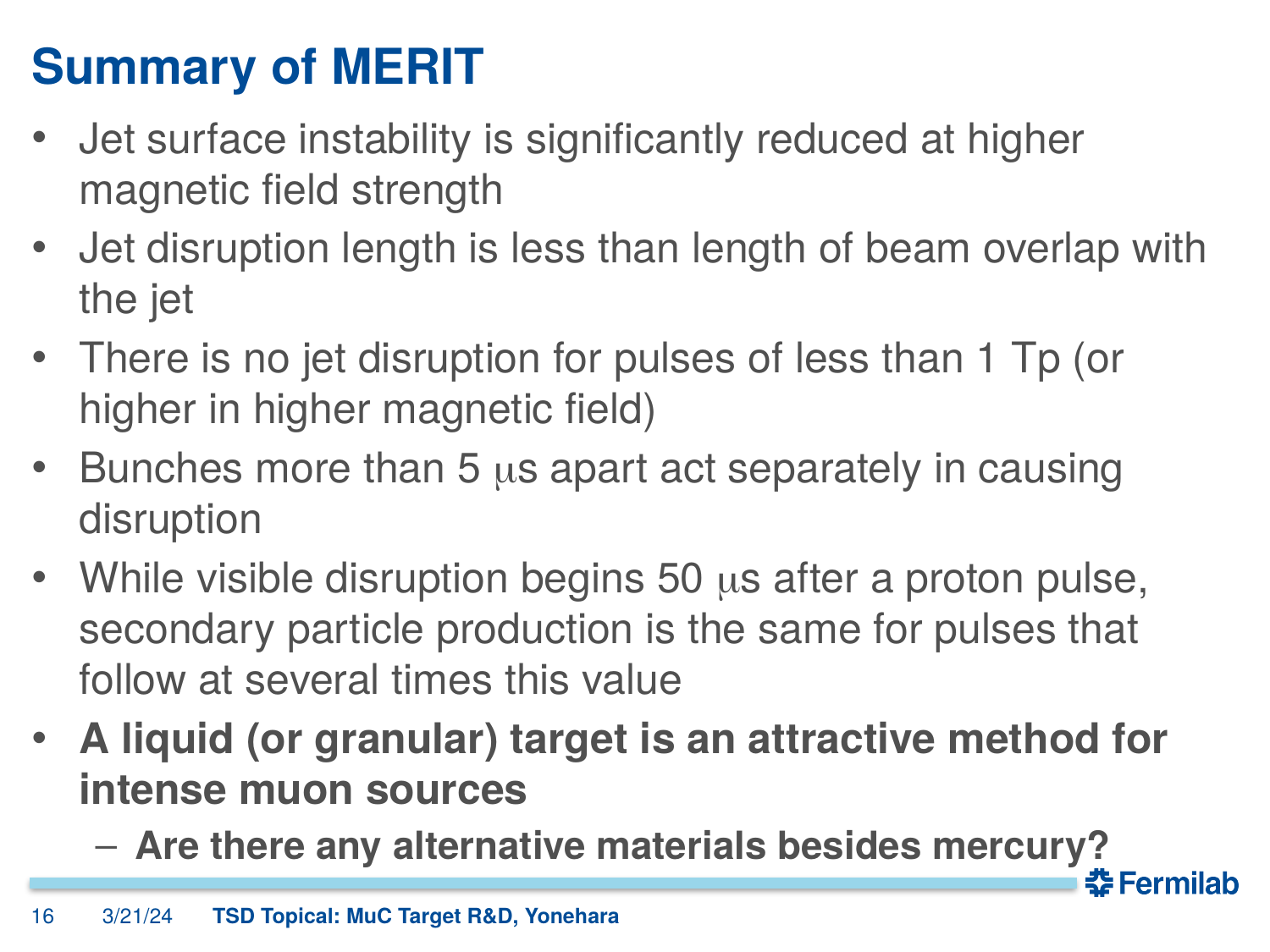

# Summary of MERIT
Jet surface instability is significantly reduced at higher magnetic field strength
Jet disruption length is less than length of beam overlap with the jet
There is no jet disruption for pulses of less than 1 Tp (or higher in higher magnetic field)
Bunches more than 5 μs apart act separately in causing disruption
While visible disruption begins 50 μs after a proton pulse, secondary particle production is the same for pulses that follow at several times this value
A liquid (or granular) target is an attractive method for intense muon sources
Are there any alternative materials besides mercury?
16
3/21/24
TSD Topical: MuC Target R&D, Yonehara